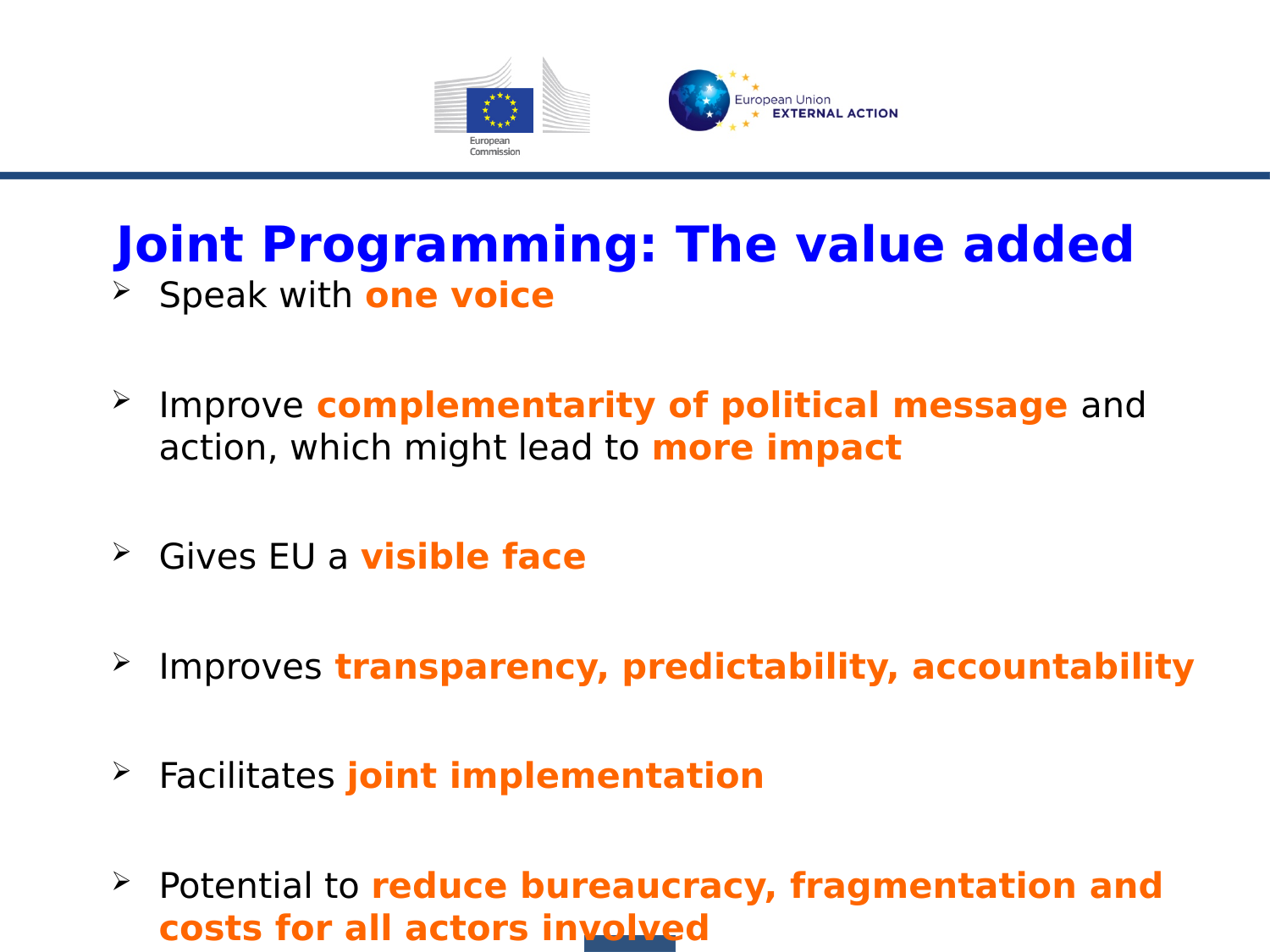

# Joint Programming: The value added
Speak with one voice

Improve complementarity of political message and action, which might lead to more impact

Gives EU a visible face

Improves transparency, predictability, accountability

Facilitates joint implementation

Potential to reduce bureaucracy, fragmentation and costs for all actors involved

Living up to our aid effectiveness commitments